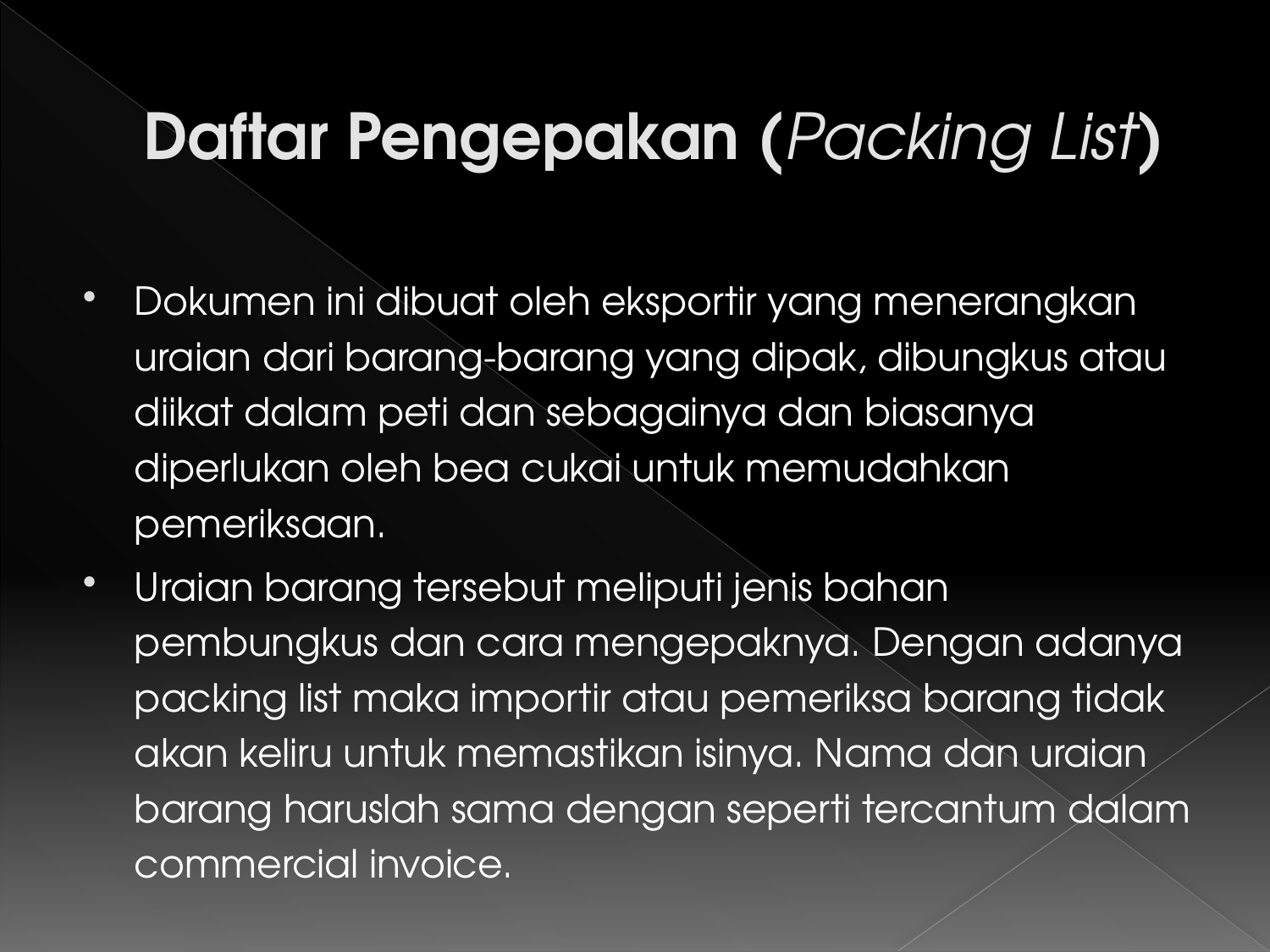

# Daftar Pengepakan (Packing List)
Dokumen ini dibuat oleh eksportir yang menerangkan uraian dari barang-barang yang dipak, dibungkus atau diikat dalam peti dan sebagainya dan biasanya diperlukan oleh bea cukai untuk memudahkan pemeriksaan.
Uraian barang tersebut meliputi jenis bahan pembungkus dan cara mengepaknya. Dengan adanya packing list maka importir atau pemeriksa barang tidak akan keliru untuk memastikan isinya. Nama dan uraian barang haruslah sama dengan seperti tercantum dalam commercial invoice.